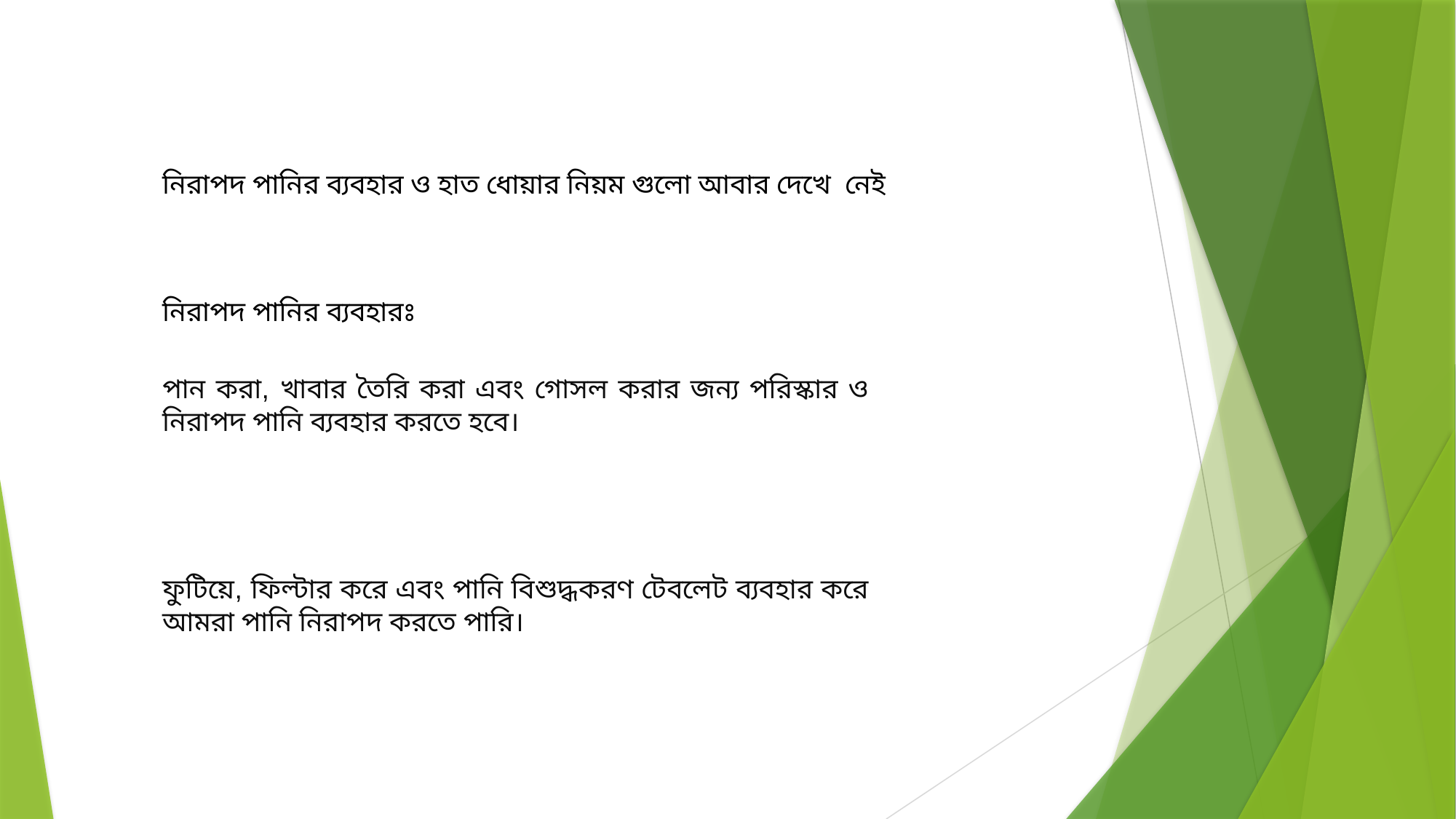

নিরাপদ পানির ব্যবহার ও হাত ধোয়ার নিয়ম গুলো আবার দেখে  নেই
নিরাপদ পানির ব্যবহারঃ
পান করা, খাবার তৈরি করা এবং গোসল করার জন্য পরিস্কার ও নিরাপদ পানি ব্যবহার করতে হবে।
ফুটিয়ে, ফিল্টার করে এবং পানি বিশুদ্ধকরণ টেবলেট ব্যবহার করে আমরা পানি নিরাপদ করতে পারি।